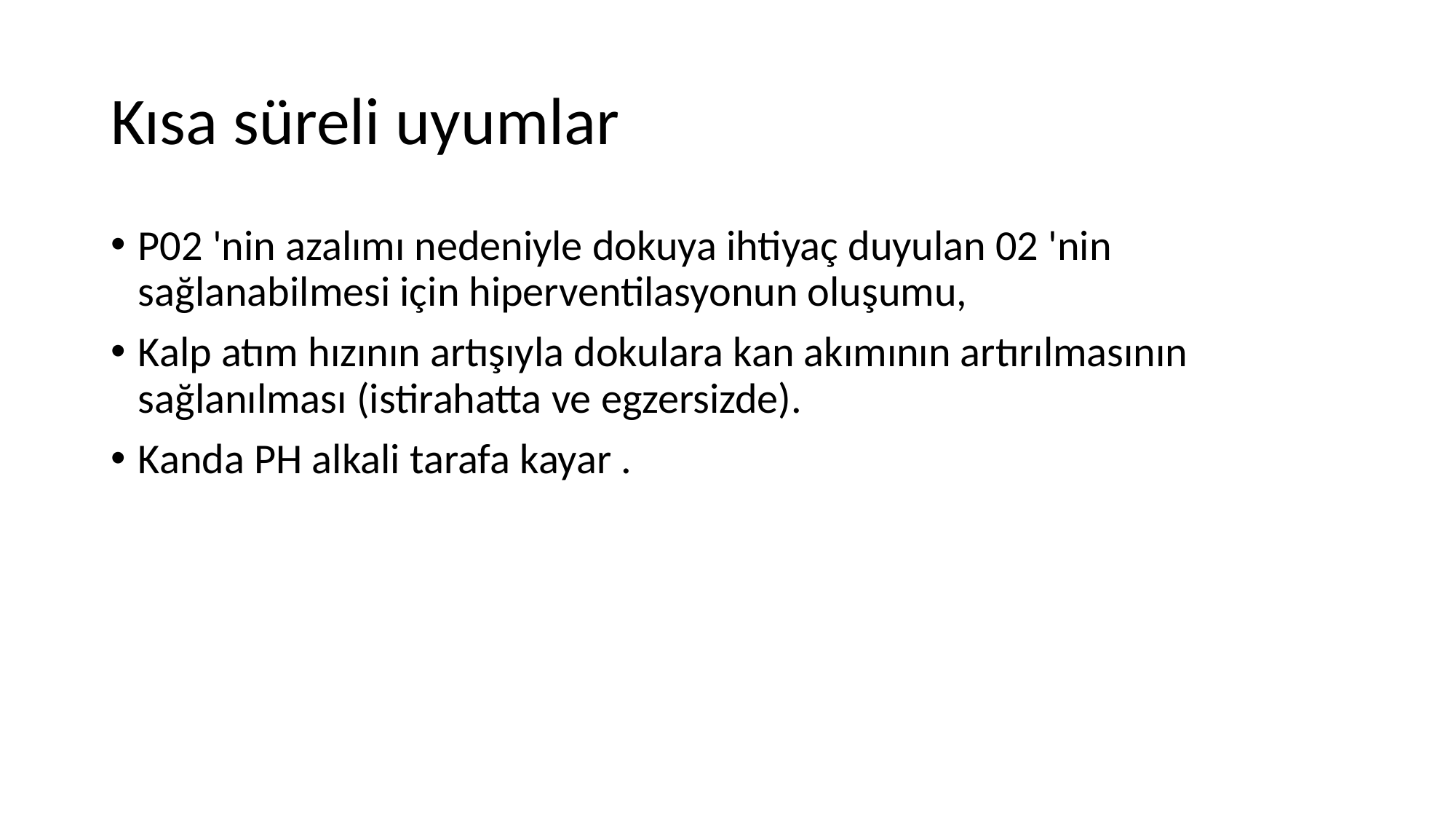

# Kısa süreli uyumlar
P02 'nin azalımı nedeniyle dokuya ihtiyaç duyulan 02 'nin sağlanabilmesi için hiperventilasyonun oluşumu,
Kalp atım hızının artışıyla dokulara kan akımının artırılmasının sağlanılması (istirahatta ve egzersizde).
Kanda PH alkali tarafa kayar .